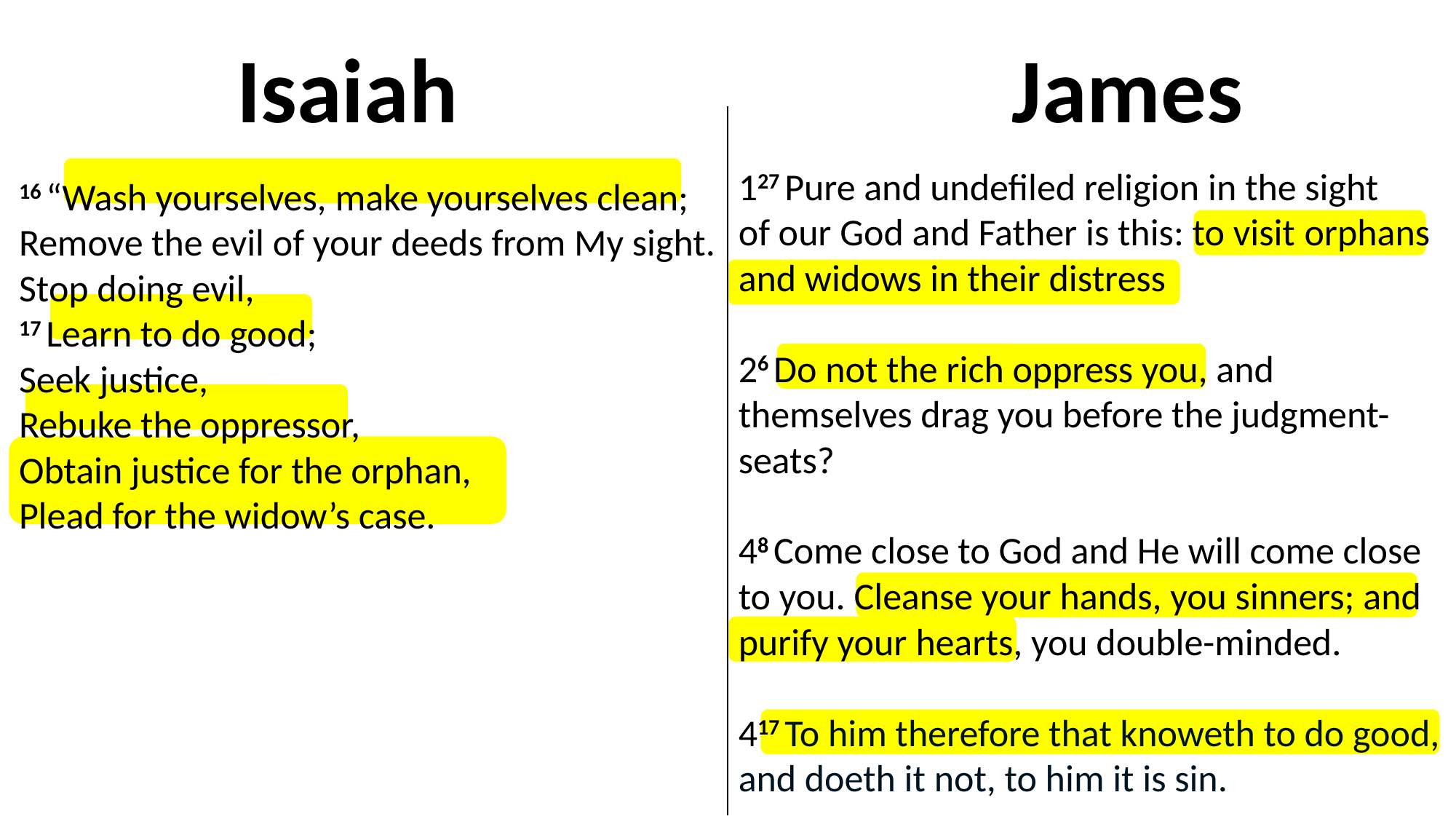

Isaiah                           James
16 “Wash yourselves, make yourselves clean;
Remove the evil of your deeds from My sight.
Stop doing evil,
17 Learn to do good;
Seek justice,
Rebuke the oppressor,
Obtain justice for the orphan,
Plead for the widow’s case.
127 Pure and undefiled religion in the sight of our God and Father is this: to visit orphans and widows in their distress

26 Do not the rich oppress you, and themselves drag you before the judgment-seats?

48 Come close to God and He will come close to you. Cleanse your hands, you sinners; and purify your hearts, you double-minded.

417 To him therefore that knoweth to do good, and doeth it not, to him it is sin.